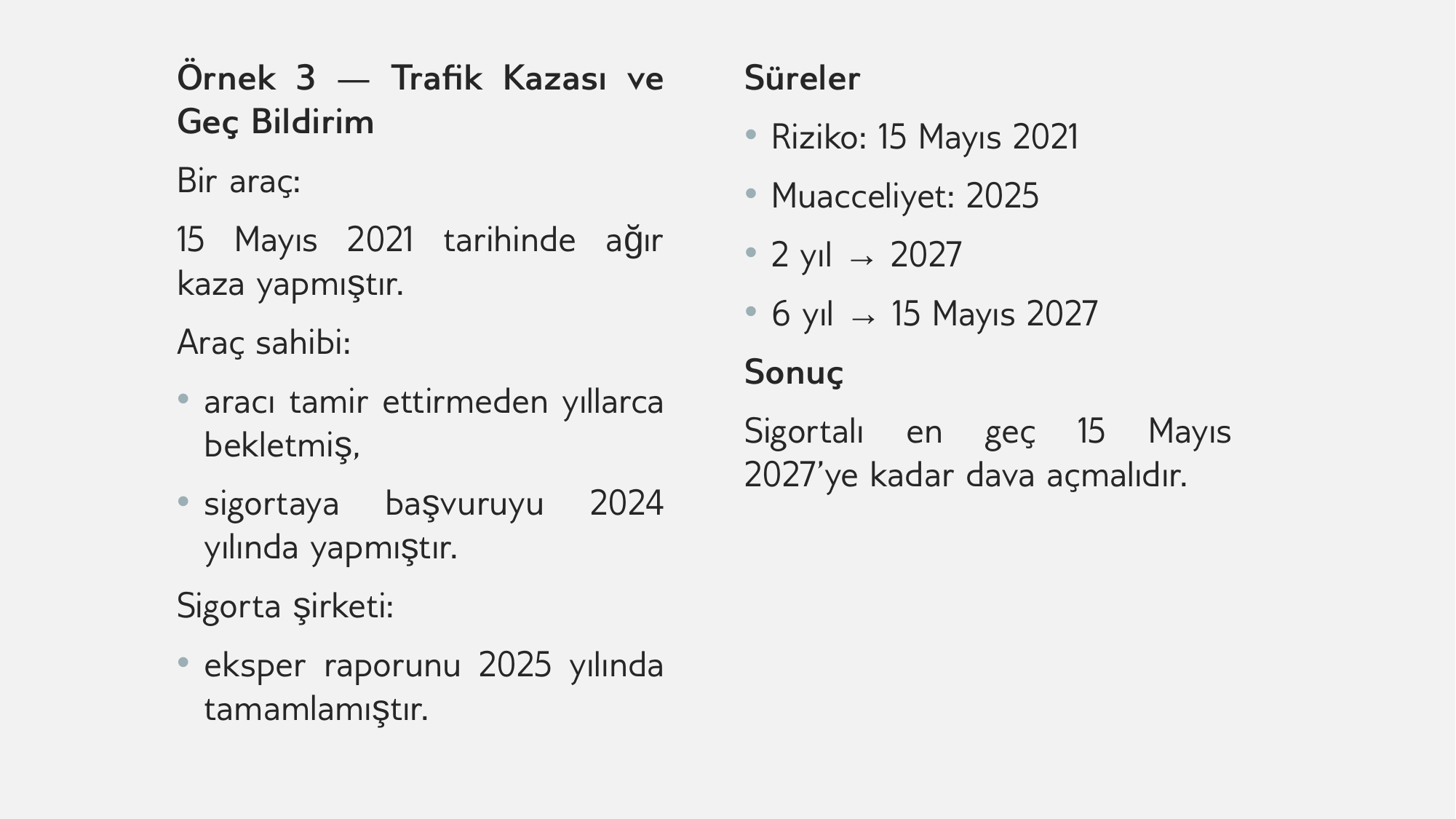

Örnek 3 — Trafik Kazası ve Geç Bildirim
Bir araç:
15 Mayıs 2021 tarihinde ağır kaza yapmıştır.
Araç sahibi:
aracı tamir ettirmeden yıllarca bekletmiş,
sigortaya başvuruyu 2024 yılında yapmıştır.
Sigorta şirketi:
eksper raporunu 2025 yılında tamamlamıştır.

Süreler
Riziko: 15 Mayıs 2021
Muacceliyet: 2025
2 yıl → 2027
6 yıl → 15 Mayıs 2027
Sonuç
Sigortalı en geç 15 Mayıs 2027’ye kadar dava açmalıdır.